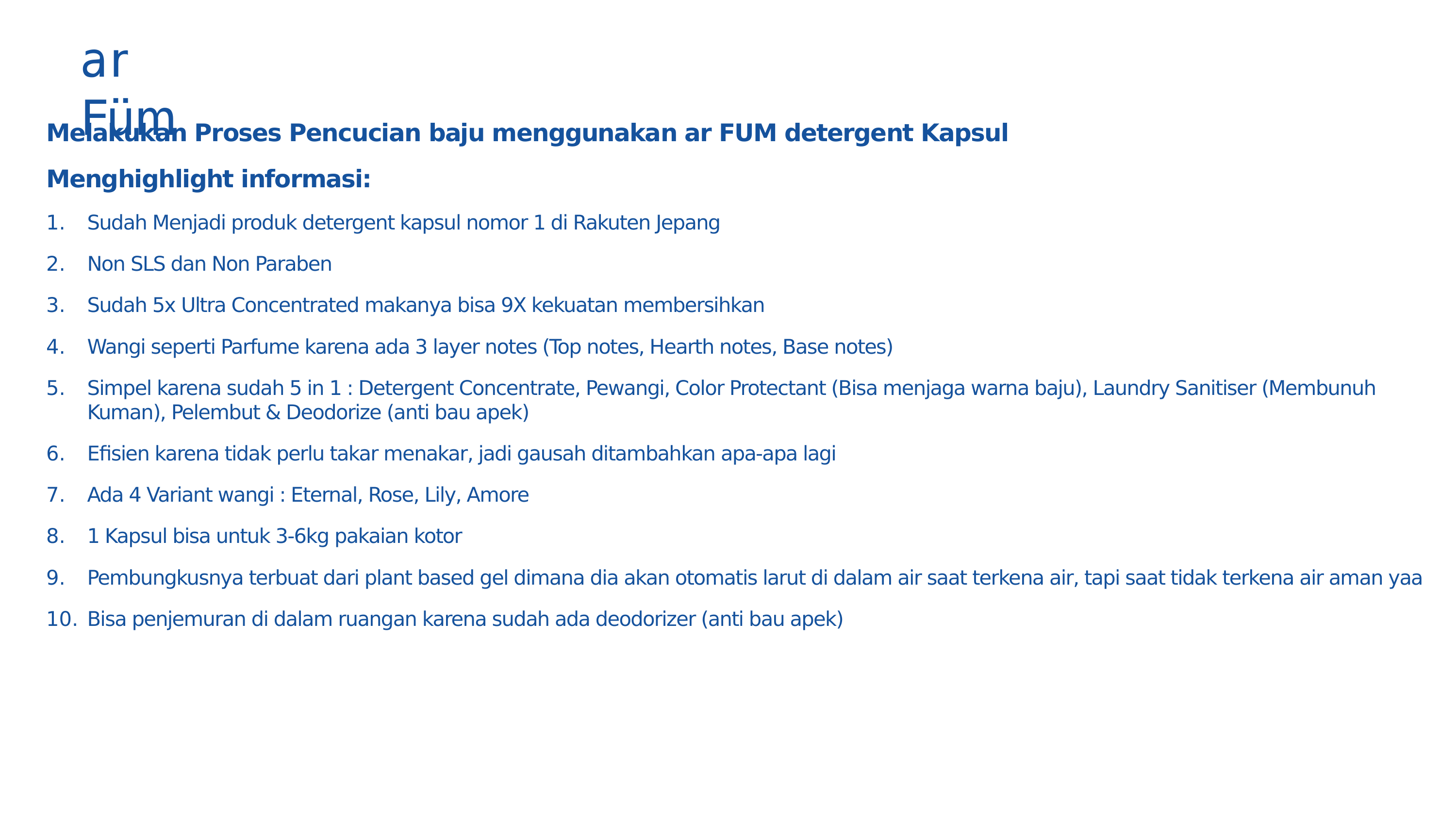

# ar Füm
Melakukan Proses Pencucian baju menggunakan ar FUM detergent Kapsul
Menghighlight informasi:
Sudah Menjadi produk detergent kapsul nomor 1 di Rakuten Jepang
Non SLS dan Non Paraben
Sudah 5x Ultra Concentrated makanya bisa 9X kekuatan membersihkan
Wangi seperti Parfume karena ada 3 layer notes (Top notes, Hearth notes, Base notes)
Simpel karena sudah 5 in 1 : Detergent Concentrate, Pewangi, Color Protectant (Bisa menjaga warna baju), Laundry Sanitiser (Membunuh Kuman), Pelembut & Deodorize (anti bau apek)
Efisien karena tidak perlu takar menakar, jadi gausah ditambahkan apa-apa lagi
Ada 4 Variant wangi : Eternal, Rose, Lily, Amore
1 Kapsul bisa untuk 3-6kg pakaian kotor
Pembungkusnya terbuat dari plant based gel dimana dia akan otomatis larut di dalam air saat terkena air, tapi saat tidak terkena air aman yaa
Bisa penjemuran di dalam ruangan karena sudah ada deodorizer (anti bau apek)
OUJI SEIYAKU INDONESIA